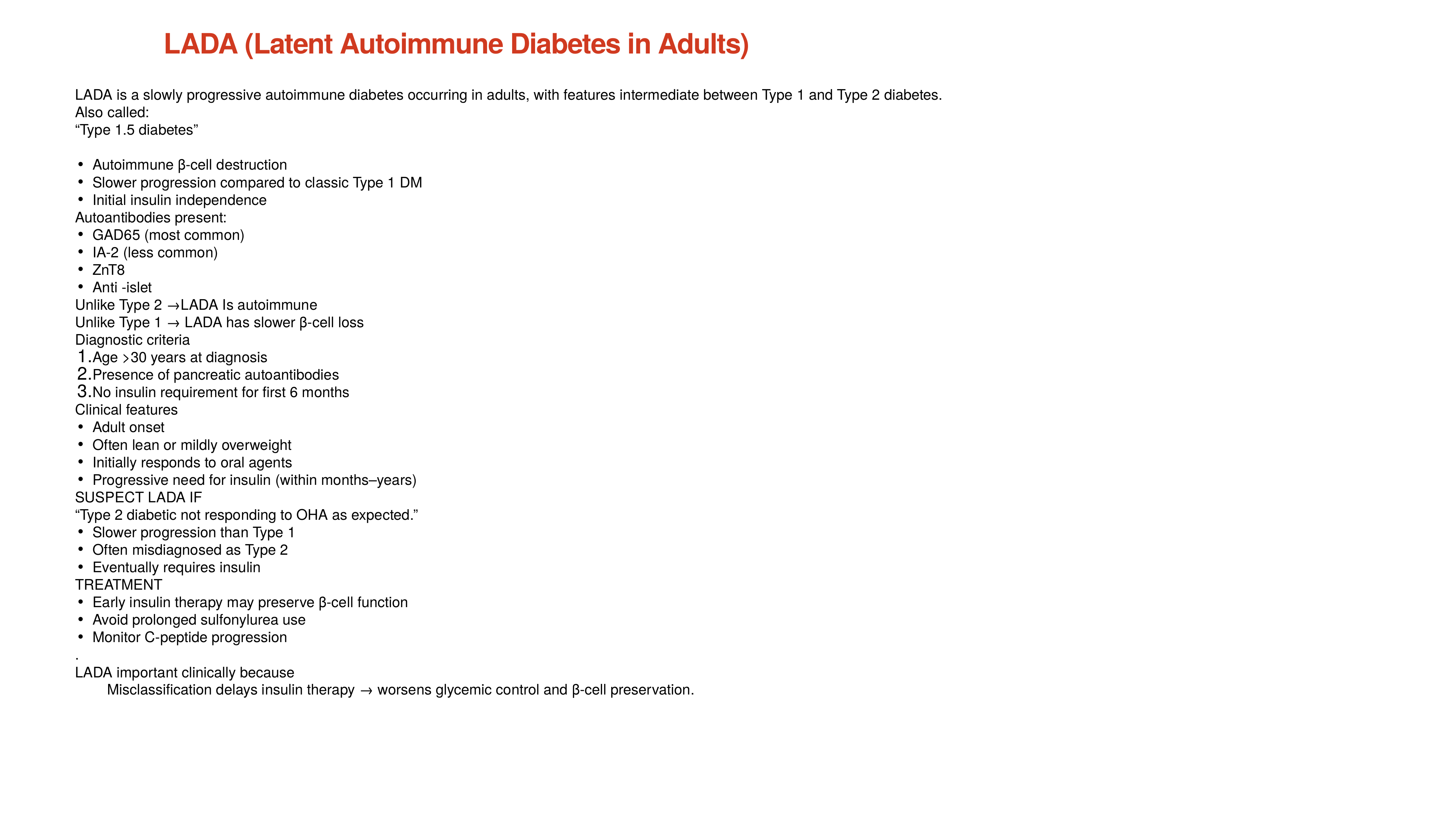

# LADA (Latent Autoimmune Diabetes in Adults)
LADA is a slowly progressive autoimmune diabetes occurring in adults, with features intermediate between Type 1 and Type 2 diabetes.
Also called:
“Type 1.5 diabetes”

Autoimmune β-cell destruction
Slower progression compared to classic Type 1 DM
Initial insulin independence
Autoantibodies present:
GAD65 (most common)
IA-2 (less common)
ZnT8
Anti -islet
Unlike Type 2 →LADA Is autoimmune
Unlike Type 1 → LADA has slower β-cell loss
Diagnostic criteria
Age >30 years at diagnosis
Presence of pancreatic autoantibodies
No insulin requirement for first 6 months
Clinical features
Adult onset
Often lean or mildly overweight
Initially responds to oral agents
Progressive need for insulin (within months–years)
SUSPECT LADA IF
“Type 2 diabetic not responding to OHA as expected.”
Slower progression than Type 1
Often misdiagnosed as Type 2
Eventually requires insulin
TREATMENT
Early insulin therapy may preserve β-cell function
Avoid prolonged sulfonylurea use
Monitor C-peptide progression
.
LADA important clinically because
        Misclassification delays insulin therapy → worsens glycemic control and β-cell preservation.